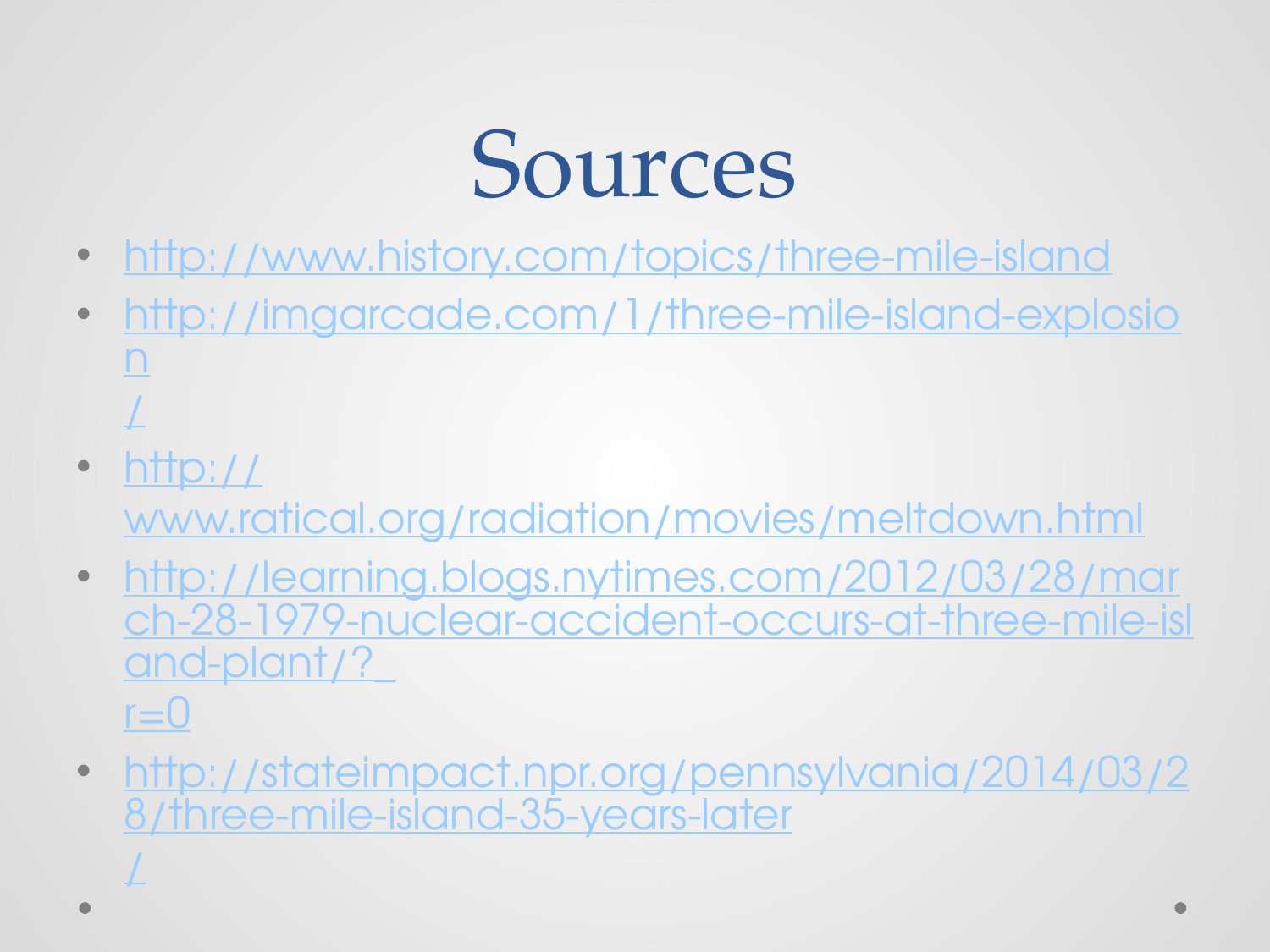

# Sources
http://www.history.com/topics/three-mile-island
http://imgarcade.com/1/three-mile-island-explosion/
http://www.ratical.org/radiation/movies/meltdown.html
http://learning.blogs.nytimes.com/2012/03/28/march-28-1979-nuclear-accident-occurs-at-three-mile-island-plant/?_r=0
http://stateimpact.npr.org/pennsylvania/2014/03/28/three-mile-island-35-years-later/